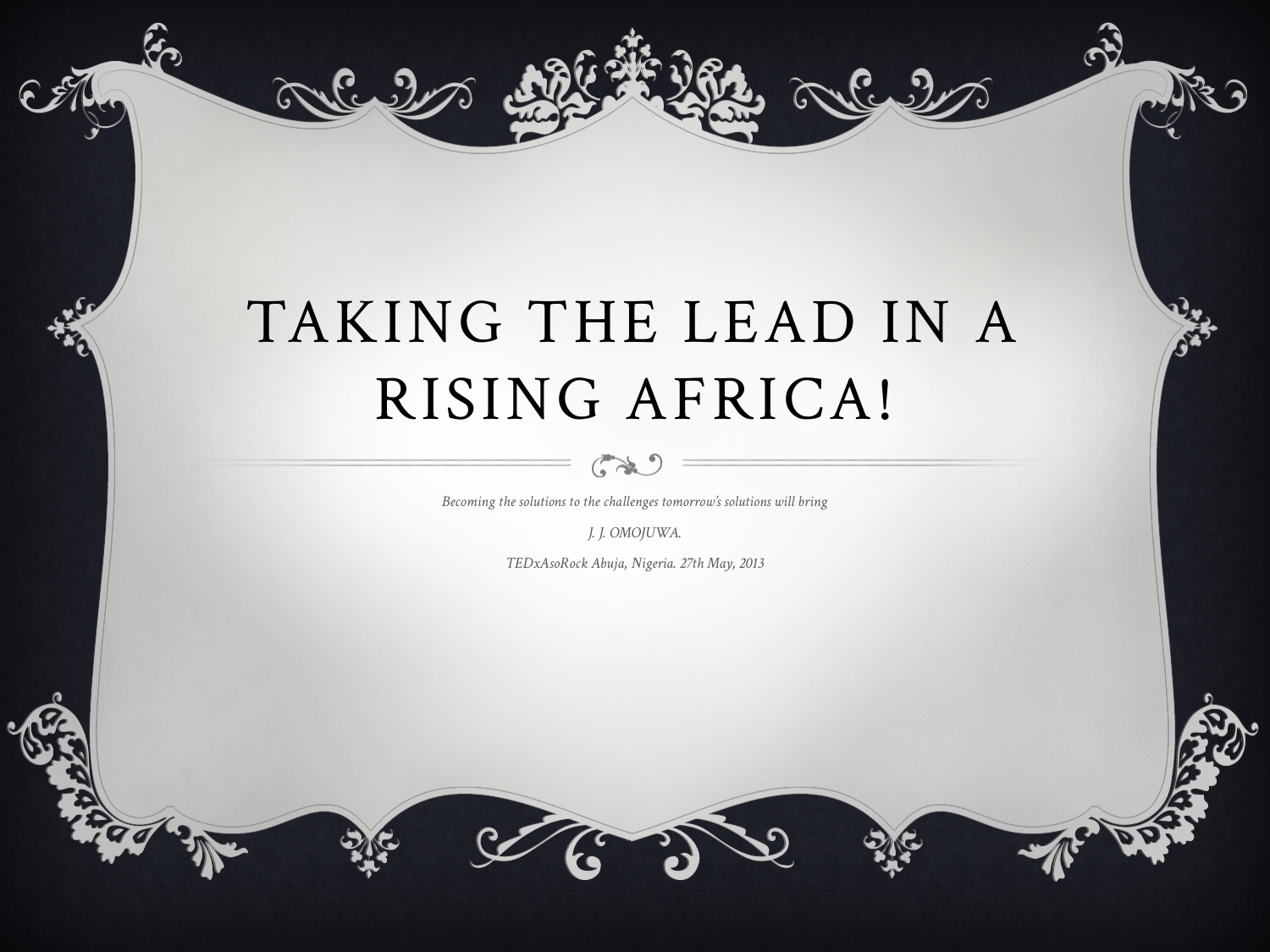

# Taking The Lead in A RISING AFRICA!
Becoming the solutions to the challenges tomorrow’s solutions will bring
J. J. OMOJUWA.
TEDxAsoRock Abuja, Nigeria. 27th May, 2013